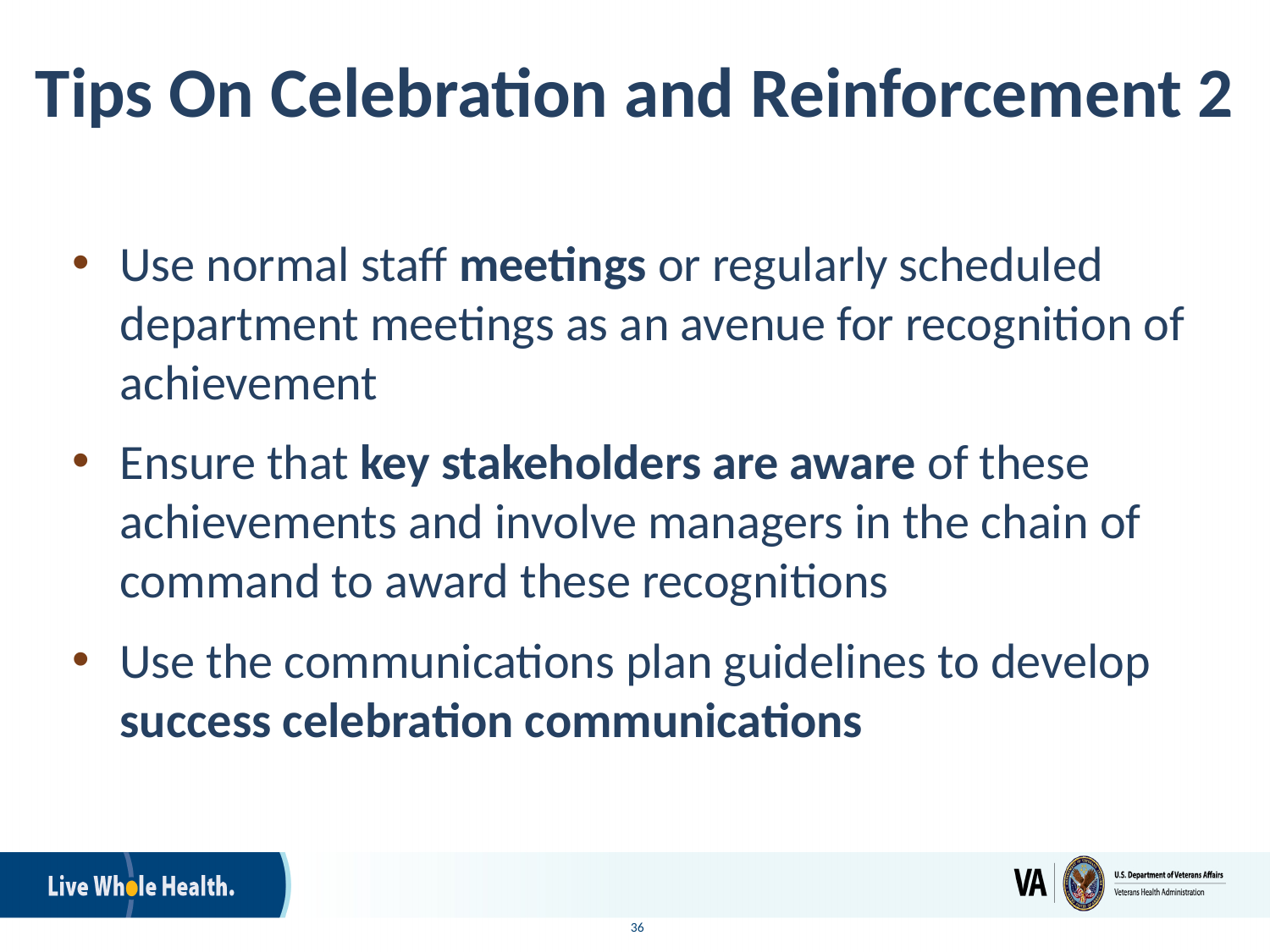

# Tips On Celebration and Reinforcement 2
Use normal staff meetings or regularly scheduled department meetings as an avenue for recognition of achievement
Ensure that key stakeholders are aware of these achievements and involve managers in the chain of command to award these recognitions
Use the communications plan guidelines to develop success celebration communications